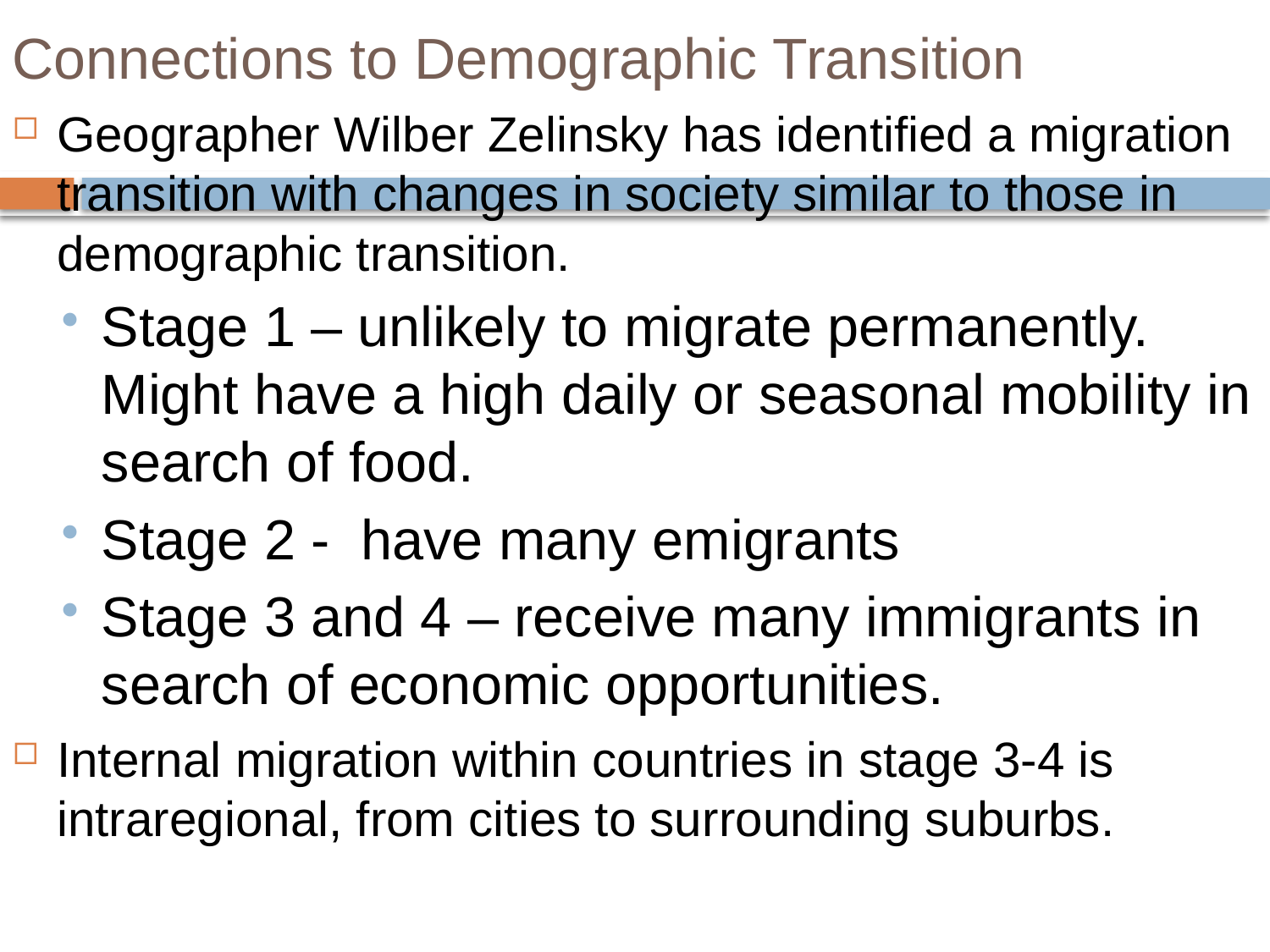

# Connections to Demographic Transition
Geographer Wilber Zelinsky has identified a migration transition with changes in society similar to those in demographic transition.
Stage 1 – unlikely to migrate permanently.  Might have a high daily or seasonal mobility in search of food.
Stage 2 -  have many emigrants
Stage 3 and 4 – receive many immigrants in search of economic opportunities.
Internal migration within countries in stage 3-4 is intraregional, from cities to surrounding suburbs.